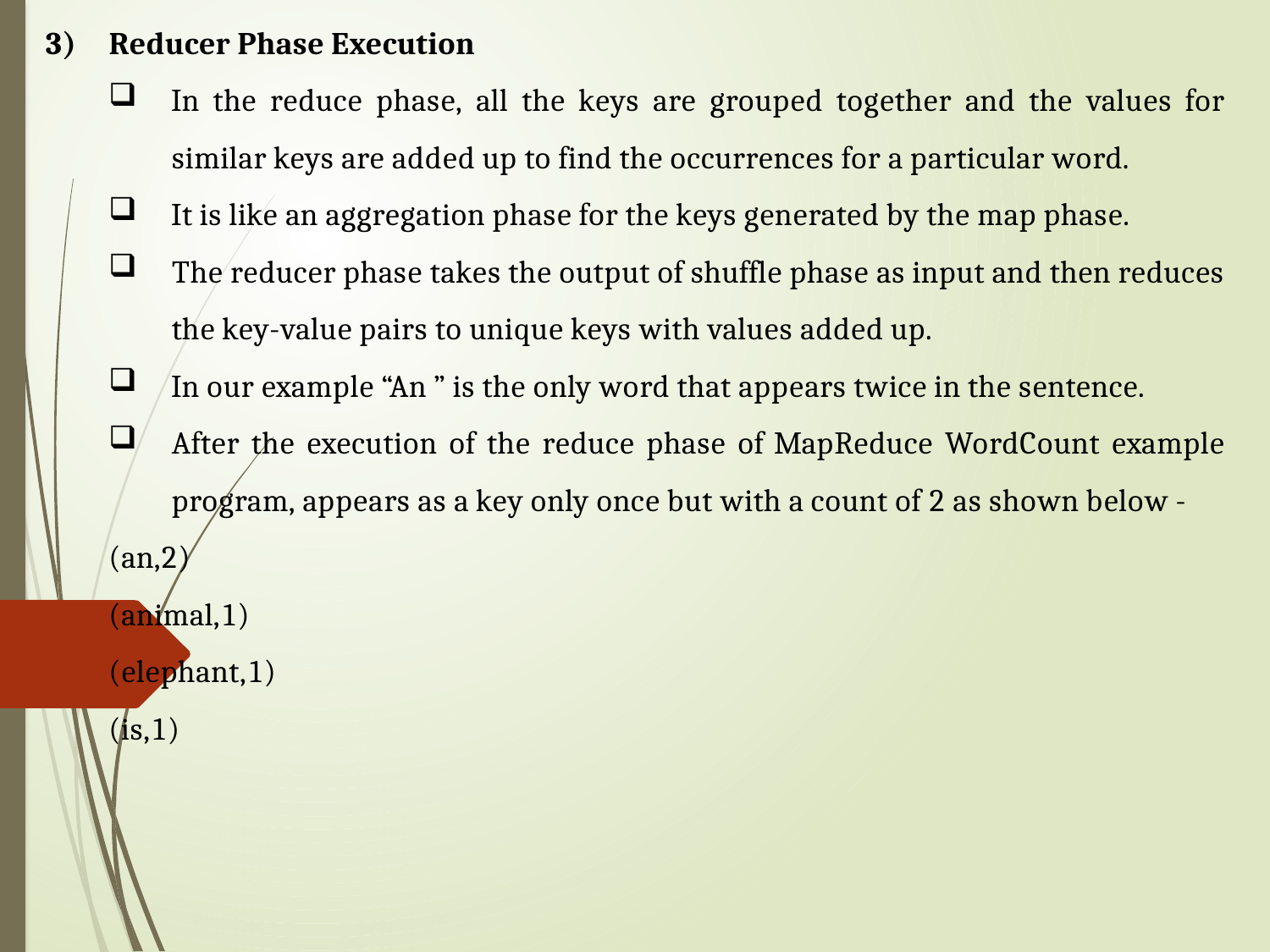

3)	Reducer Phase Execution
In the reduce phase, all the keys are grouped together and the values for similar keys are added up to find the occurrences for a particular word.
It is like an aggregation phase for the keys generated by the map phase.
The reducer phase takes the output of shuffle phase as input and then reduces the key-value pairs to unique keys with values added up.
In our example “An ” is the only word that appears twice in the sentence.
After the execution of the reduce phase of MapReduce WordCount example program, appears as a key only once but with a count of 2 as shown below -
	(an,2)
	(animal,1)
	(elephant,1)
	(is,1)